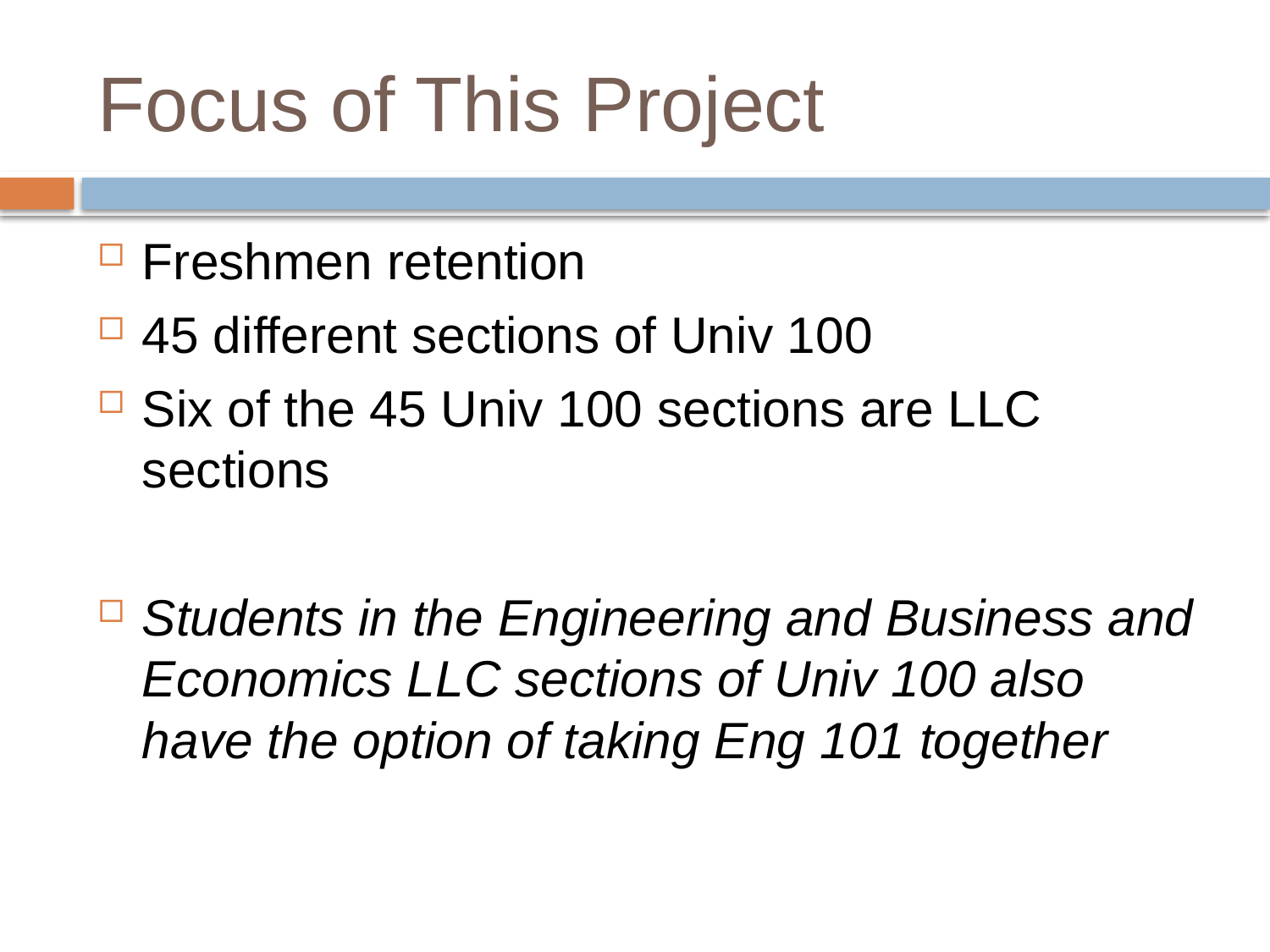

Focus of This Project
Freshmen retention
45 different sections of Univ 100
Six of the 45 Univ 100 sections are LLC sections

Students in the Engineering and Business and Economics LLC sections of Univ 100 also have the option of taking Eng 101 together